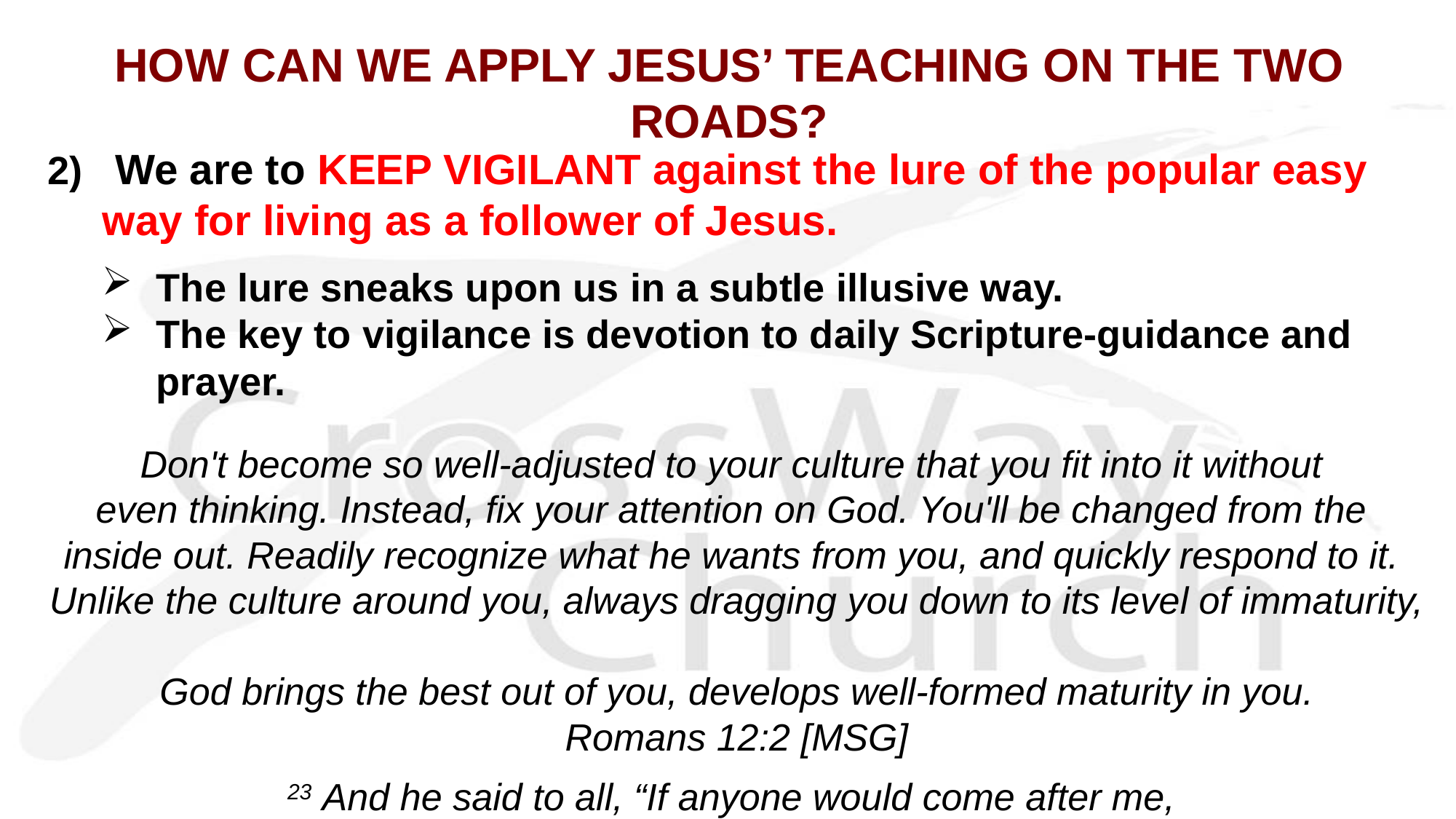

# HOW CAN WE APPLY JESUS’ TEACHING ON THE TWO ROADS?
2)   We are to KEEP VIGILANT against the lure of the popular easy way for living as a follower of Jesus.

The lure sneaks upon us in a subtle illusive way.
The key to vigilance is devotion to daily Scripture-guidance and prayer.

Don't become so well-adjusted to your culture that you fit into it without
even thinking. Instead, fix your attention on God. You'll be changed from the
inside out. Readily recognize what he wants from you, and quickly respond to it.
Unlike the culture around you, always dragging you down to its level of immaturity,
God brings the best out of you, develops well-formed maturity in you.
Romans 12:2 [MSG]

23 And he said to all, “If anyone would come after me,
let him deny himself and take up his cross daily and follow me. 
Luke 9:23